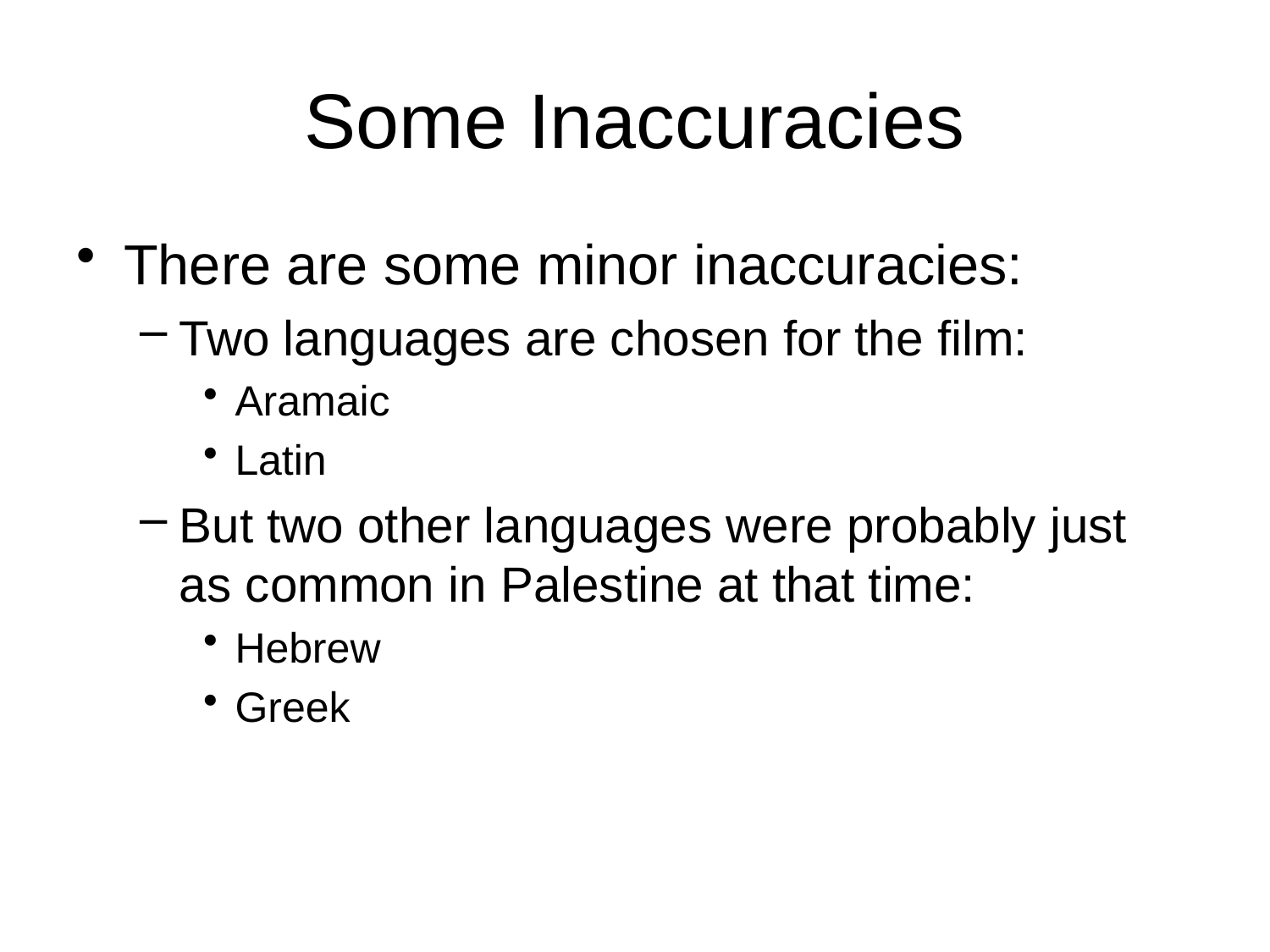

# Some Inaccuracies
There are some minor inaccuracies:
Two languages are chosen for the film:
Aramaic
Latin
But two other languages were probably just as common in Palestine at that time:
Hebrew
Greek